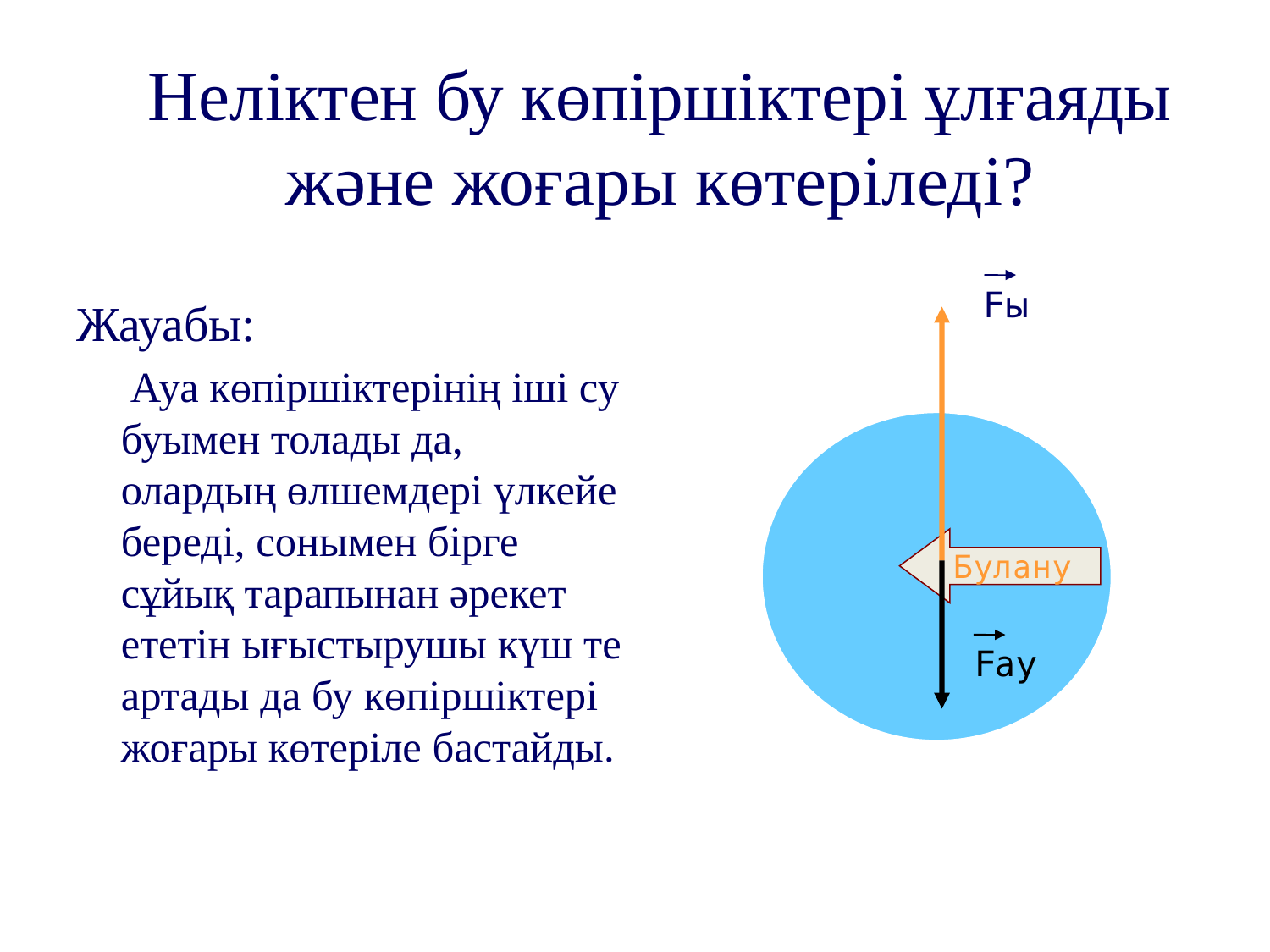

# Неліктен бу көпіршіктері ұлғаяды және жоғары көтеріледі?

Fы
Жауабы:
     Ауа көпіршіктерінің іші су буымен толады да, олардың өлшемдері үлкейе береді, сонымен бірге сұйық тарапынан әрекет ететін ығыстырушы күш те артады да бу көпіршіктері жоғары көтеріле бастайды.

Булану

Fау